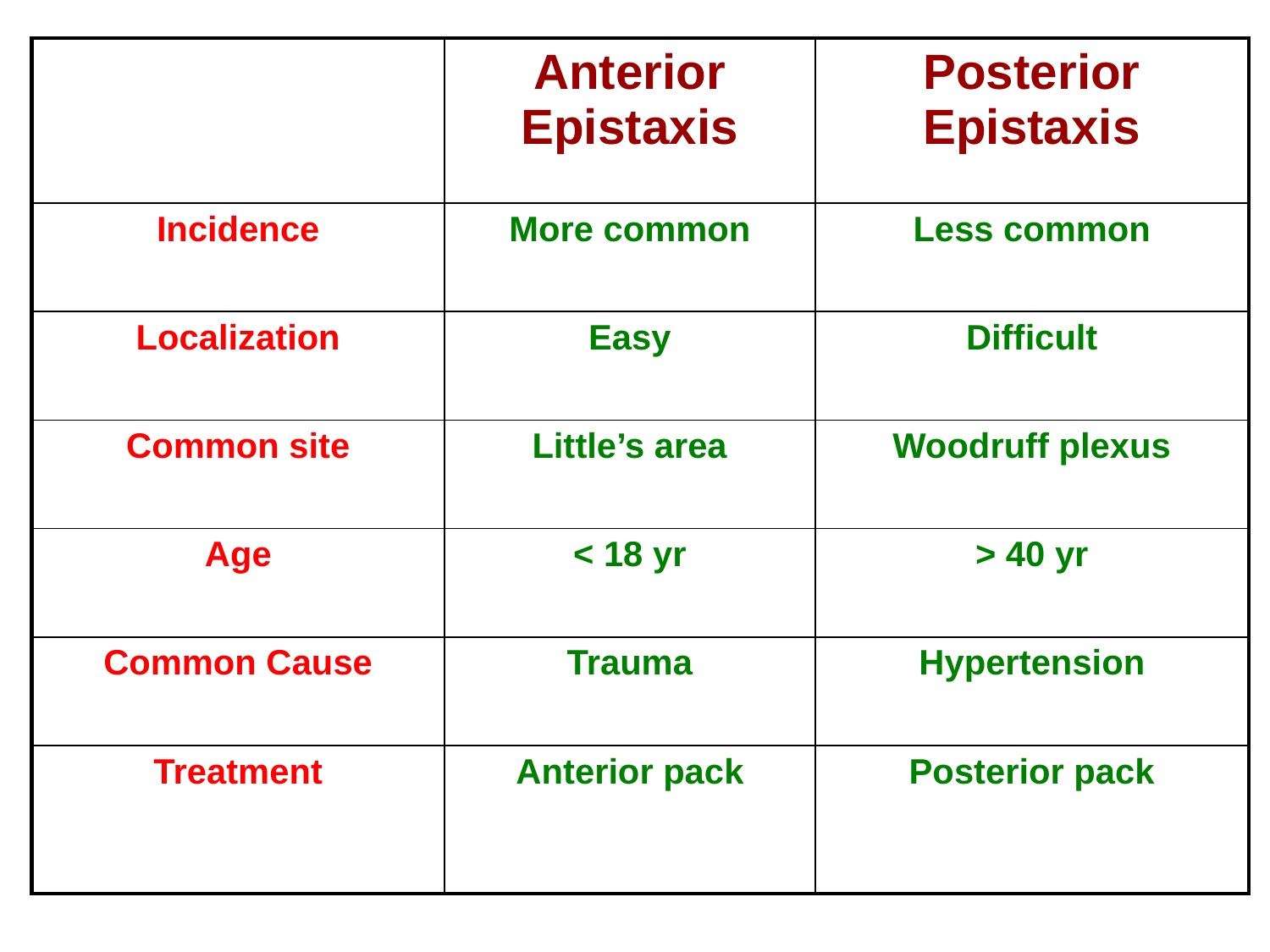

|  | Anterior Epistaxis | Posterior Epistaxis |
| --- | --- | --- |
| Incidence | More common | Less common |
| Localization | Easy | Difficult |
| Common site | Little’s area | Woodruff plexus |
| Age | < 18 yr | > 40 yr |
| Common Cause | Trauma | Hypertension |
| Treatment | Anterior pack | Posterior pack |